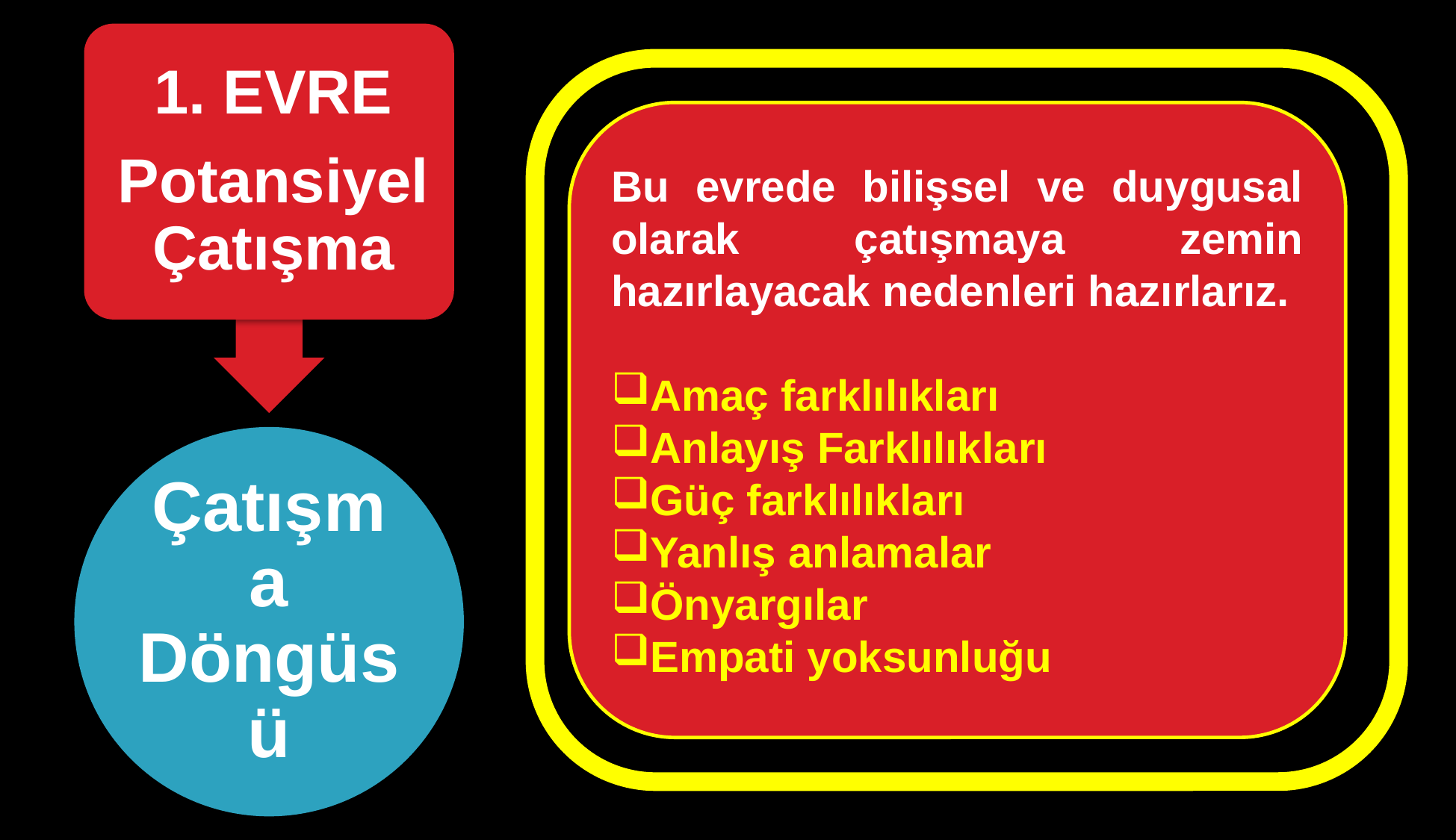

Çatışma Döngüsü
1. EVRE
Potansiyel Çatışma

Bu evrede bilişsel ve duygusal olarak çatışmaya zemin hazırlayacak nedenleri hazırlarız.

Amaç farklılıkları
Anlayış Farklılıkları
Güç farklılıkları
Yanlış anlamalar
Önyargılar
Empati yoksunluğu